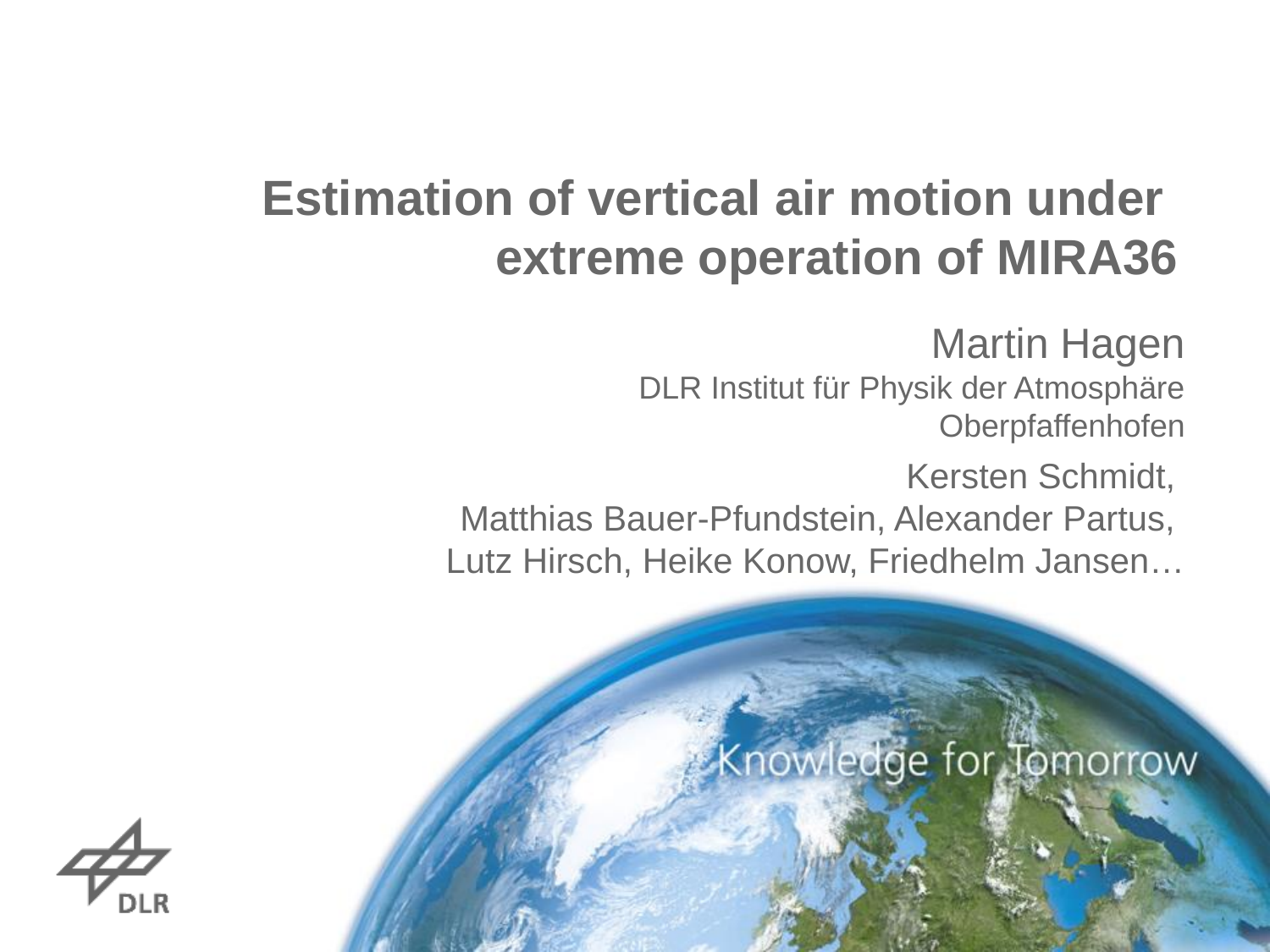

# Estimation of vertical air motion under extreme operation of MIRA36
Martin Hagen
DLR Institut für Physik der Atmosphäre
Oberpfaffenhofen
Kersten Schmidt,
Matthias Bauer-Pfundstein, Alexander Partus,
Lutz Hirsch, Heike Konow, Friedhelm Jansen…